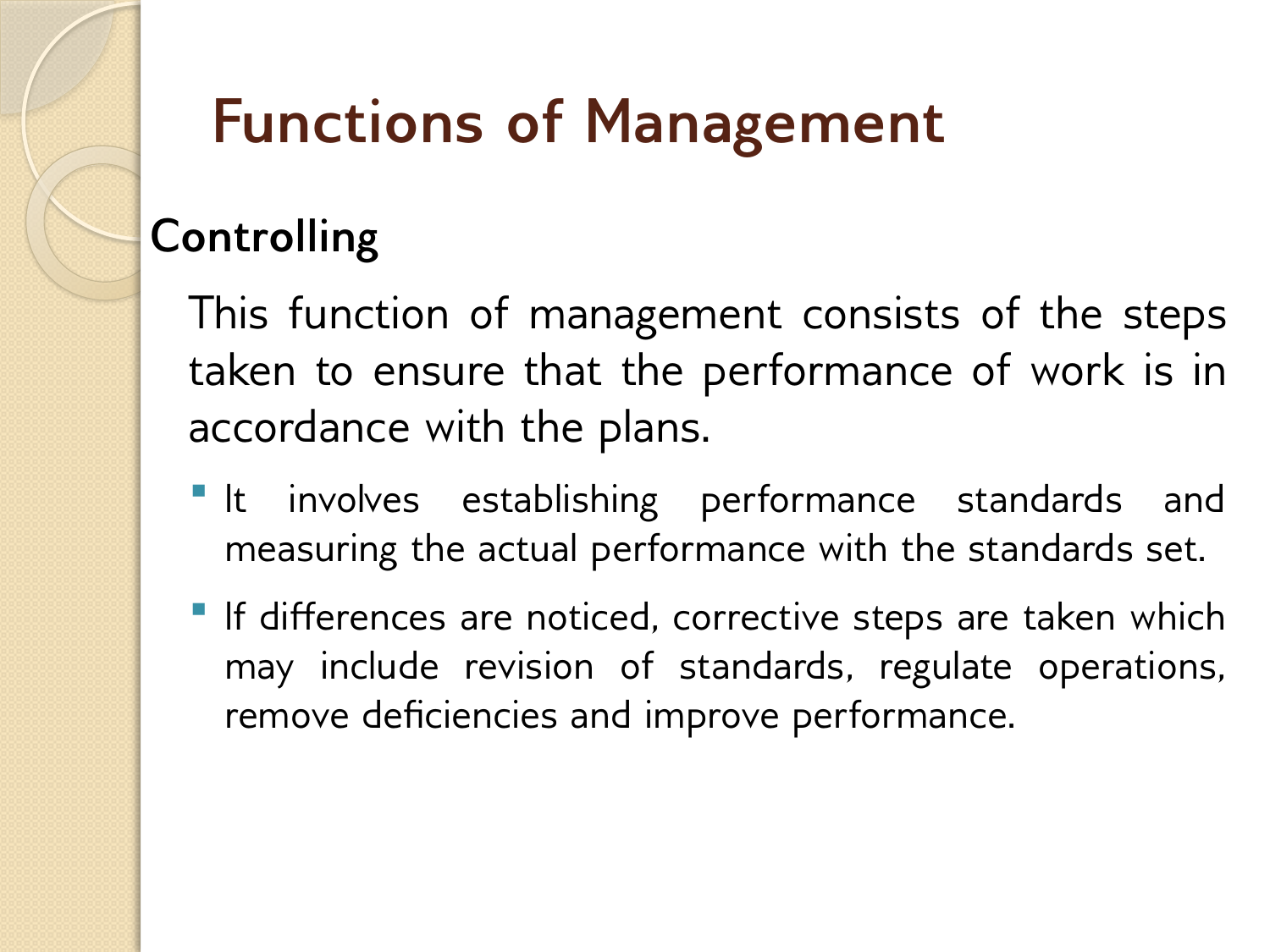

# Functions of Management
Controlling
This function of management consists of the steps taken to ensure that the performance of work is in accordance with the plans.
It involves establishing performance standards and measuring the actual performance with the standards set.
If differences are noticed, corrective steps are taken which may include revision of standards, regulate operations, remove deficiencies and improve performance.